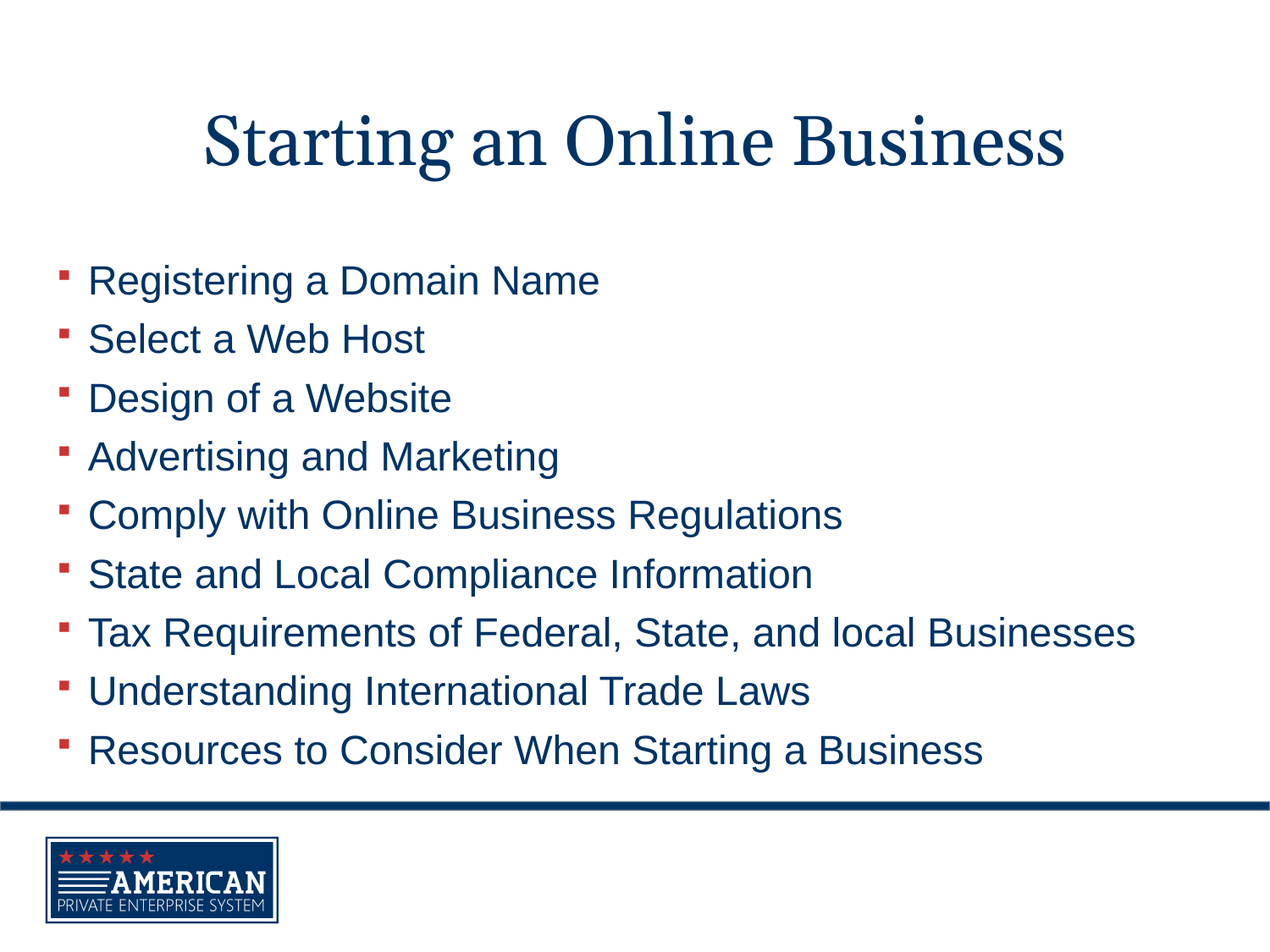

# Starting an Online Business
Registering a Domain Name
Select a Web Host
Design of a Website
Advertising and Marketing
Comply with Online Business Regulations
State and Local Compliance Information
Tax Requirements of Federal, State, and local Businesses
Understanding International Trade Laws
Resources to Consider When Starting a Business